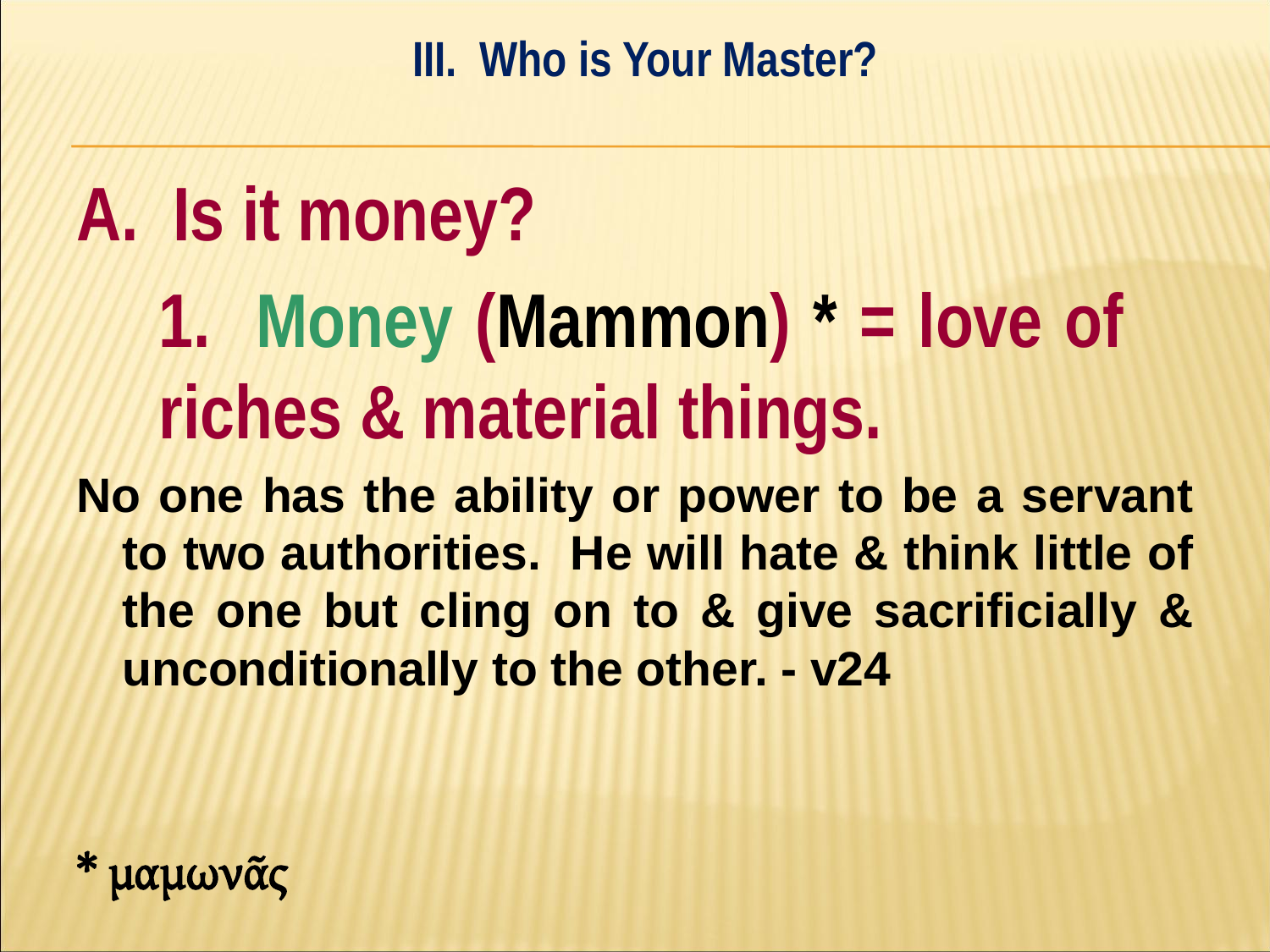

III.  Who is Your Master?
#
A.  Is it money?
	1.  Money (Mammon) * = love of 	riches & material things.
No one has the ability or power to be a servant to two authorities.  He will hate & think little of the one but cling on to & give sacrificially & unconditionally to the other. - v24

* μαμωνᾶς